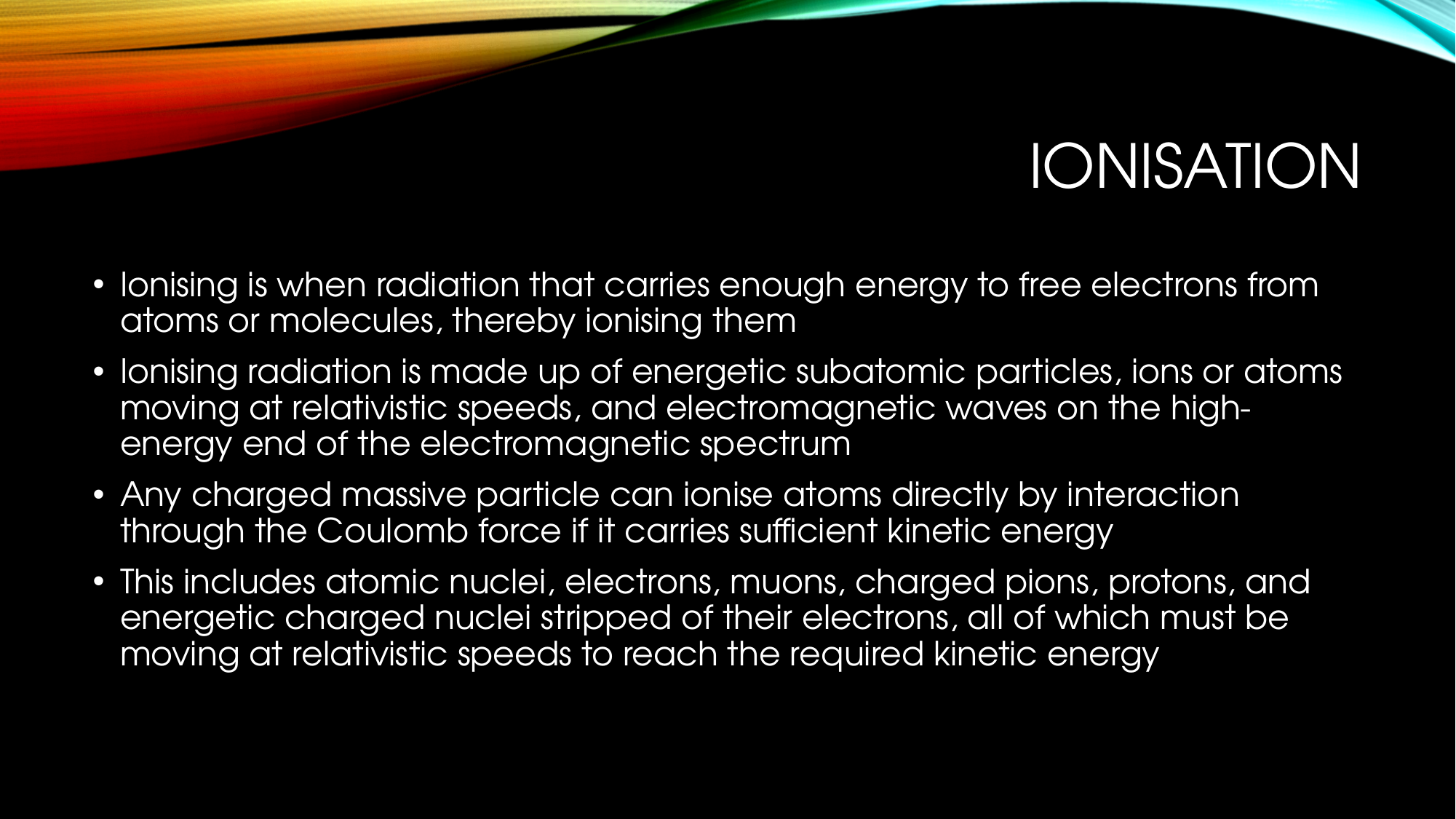

# ionisation
Ionising is when radiation that carries enough energy to free electrons from atoms or molecules, thereby ionising them
Ionising radiation is made up of energetic subatomic particles, ions or atoms moving at relativistic speeds, and electromagnetic waves on the high-energy end of the electromagnetic spectrum
Any charged massive particle can ionise atoms directly by interaction through the Coulomb force if it carries sufficient kinetic energy
This includes atomic nuclei, electrons, muons, charged pions, protons, and energetic charged nuclei stripped of their electrons, all of which must be moving at relativistic speeds to reach the required kinetic energy